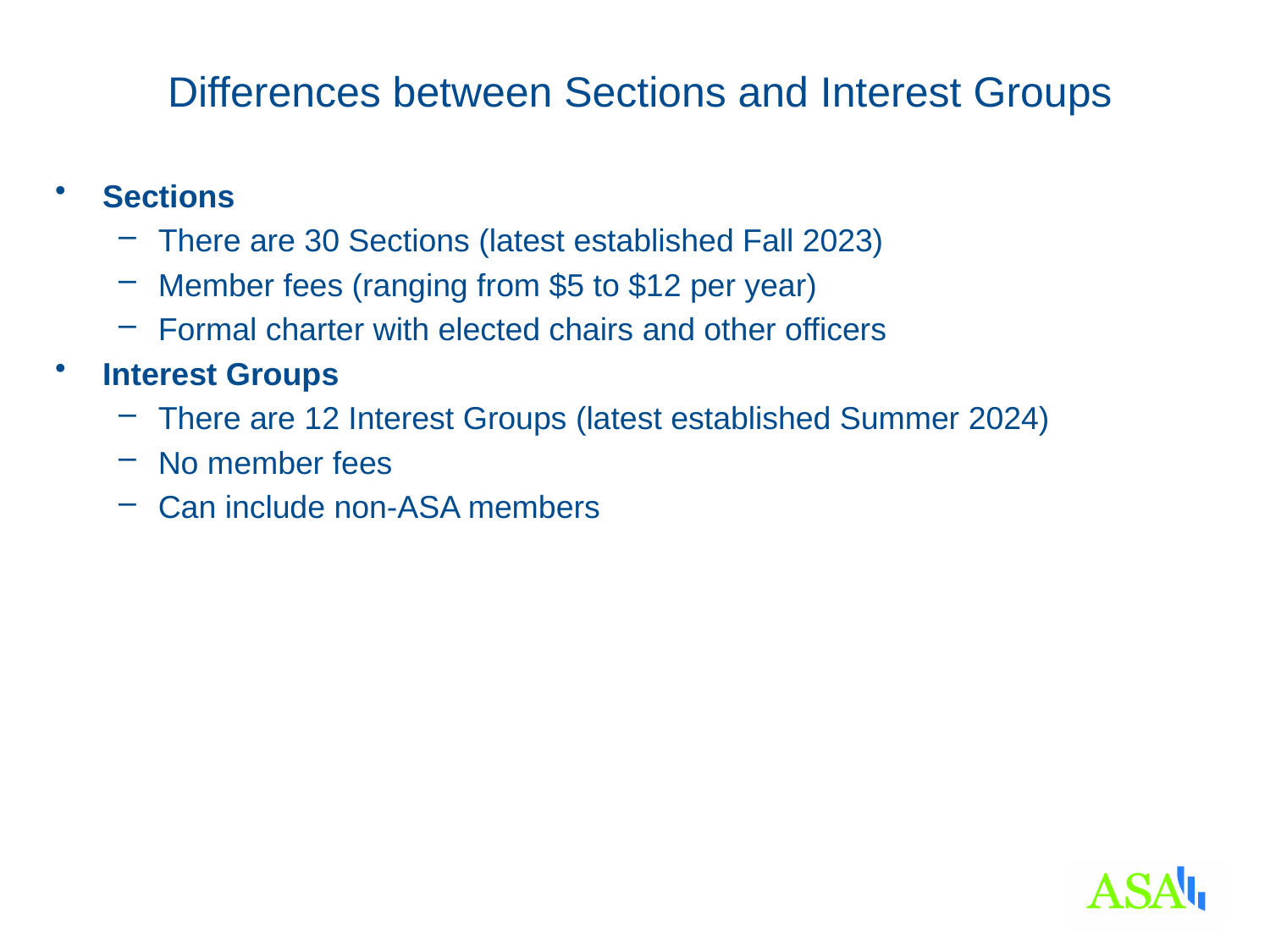

# Differences between Sections and Interest Groups
Sections
There are 30 Sections (latest established Fall 2023)
Member fees (ranging from $5 to $12 per year)
Formal charter with elected chairs and other officers
Interest Groups
There are 12 Interest Groups (latest established Summer 2024)
No member fees
Can include non-ASA members